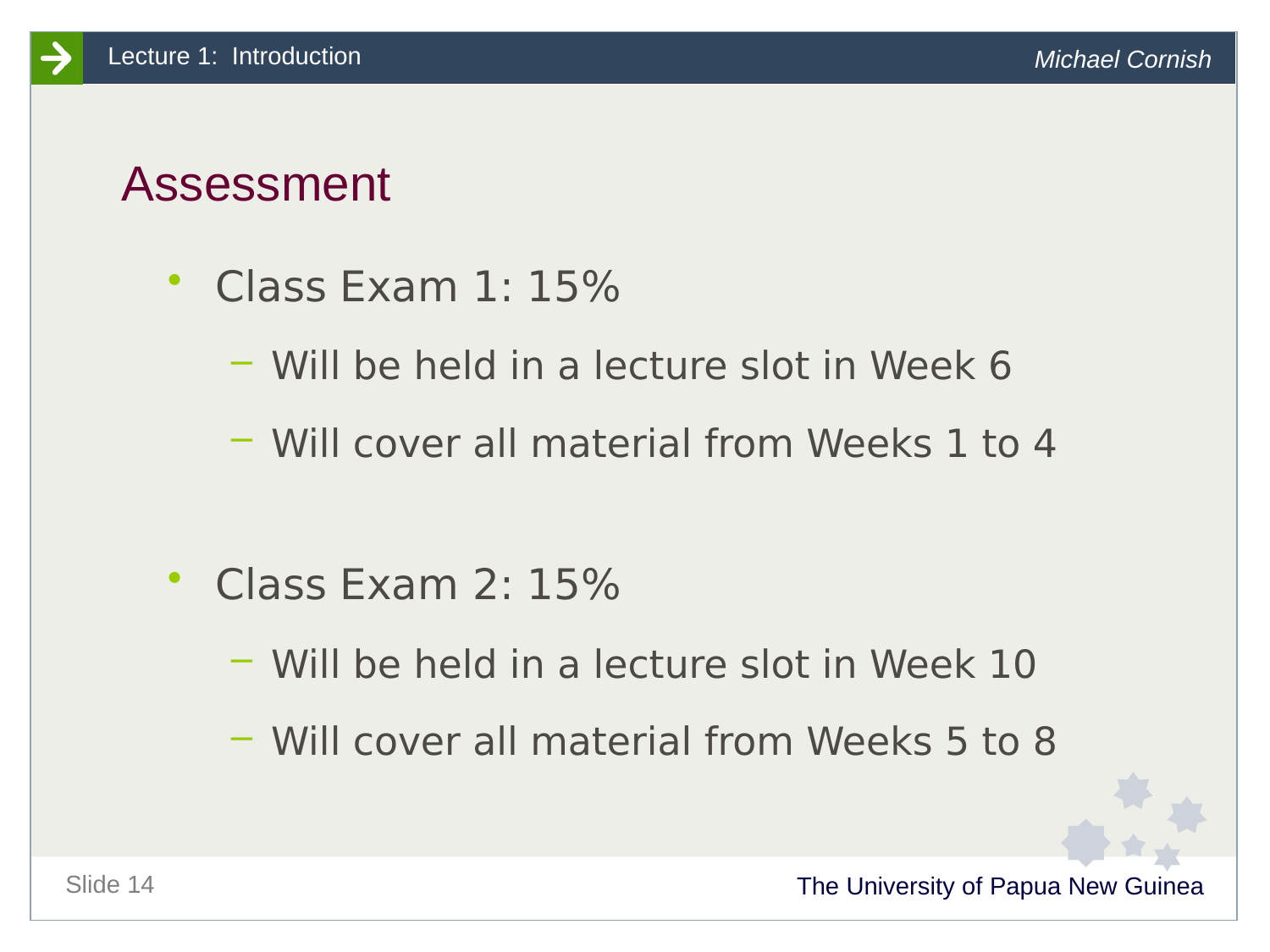

# Assessment
Class Exam 1: 15%
Will be held in a lecture slot in Week 6
Will cover all material from Weeks 1 to 4

Class Exam 2: 15%
Will be held in a lecture slot in Week 10
Will cover all material from Weeks 5 to 8